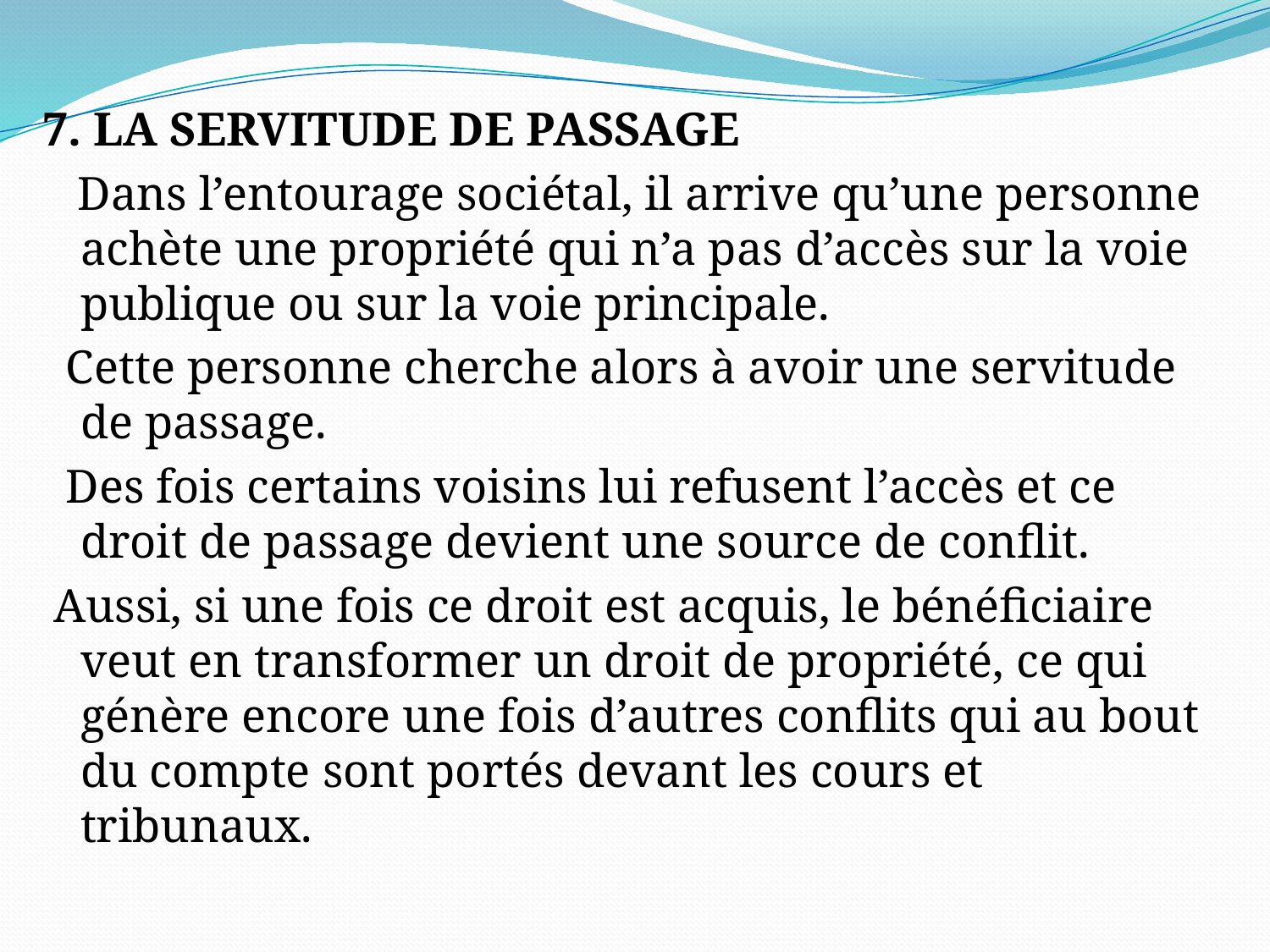

7. LA SERVITUDE DE PASSAGE
   Dans l’entourage sociétal, il arrive qu’une personne achète une propriété qui n’a pas d’accès sur la voie publique ou sur la voie principale.
  Cette personne cherche alors à avoir une servitude de passage.
  Des fois certains voisins lui refusent l’accès et ce droit de passage devient une source de conflit.
 Aussi, si une fois ce droit est acquis, le bénéficiaire veut en transformer un droit de propriété, ce qui génère encore une fois d’autres conflits qui au bout du compte sont portés devant les cours et tribunaux.